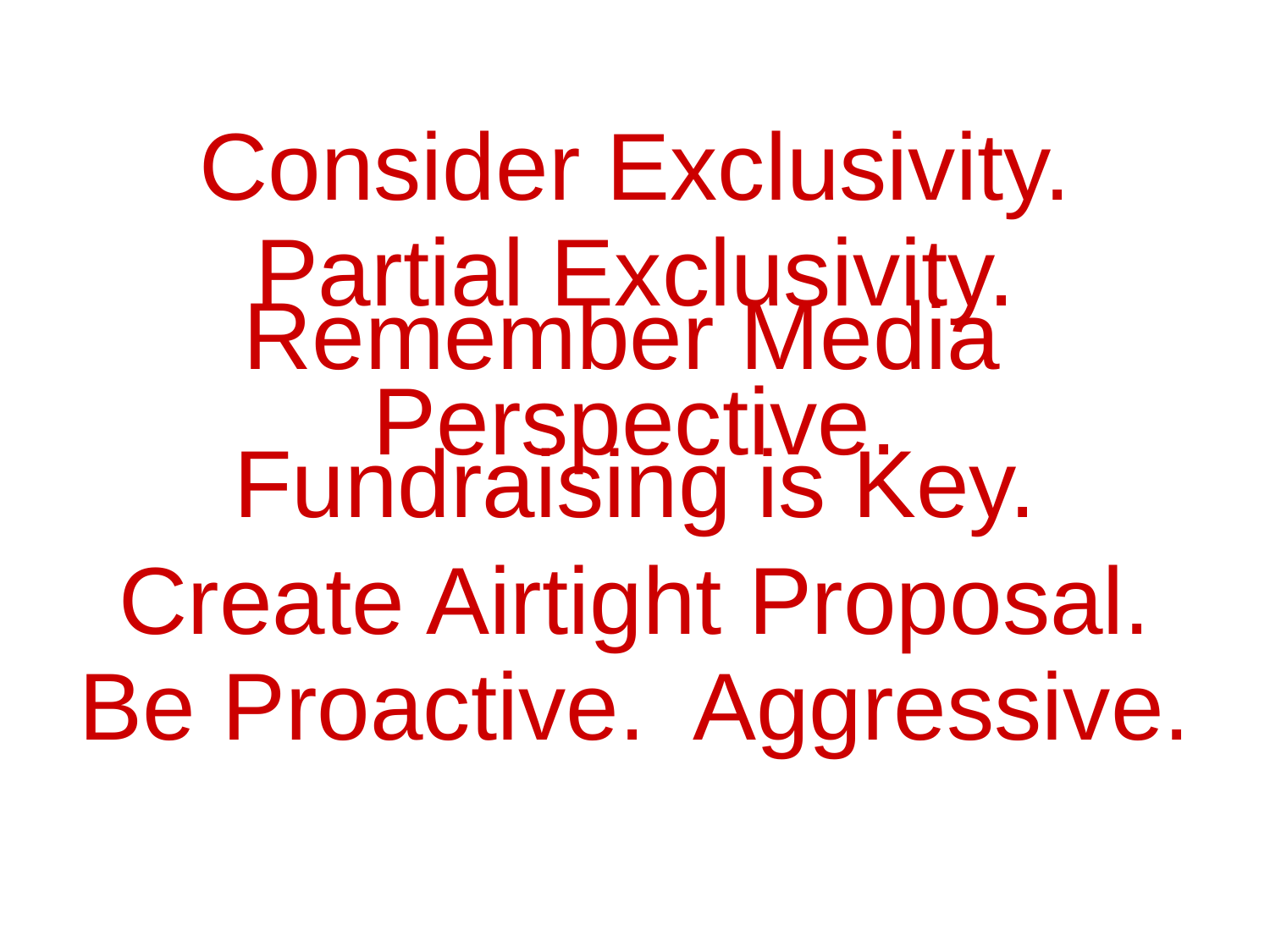

Consider Exclusivity.
Partial Exclusivity.
Remember Media  Perspective.
Fundraising is Key.
Create Airtight Proposal.
Be Proactive.  Aggressive.